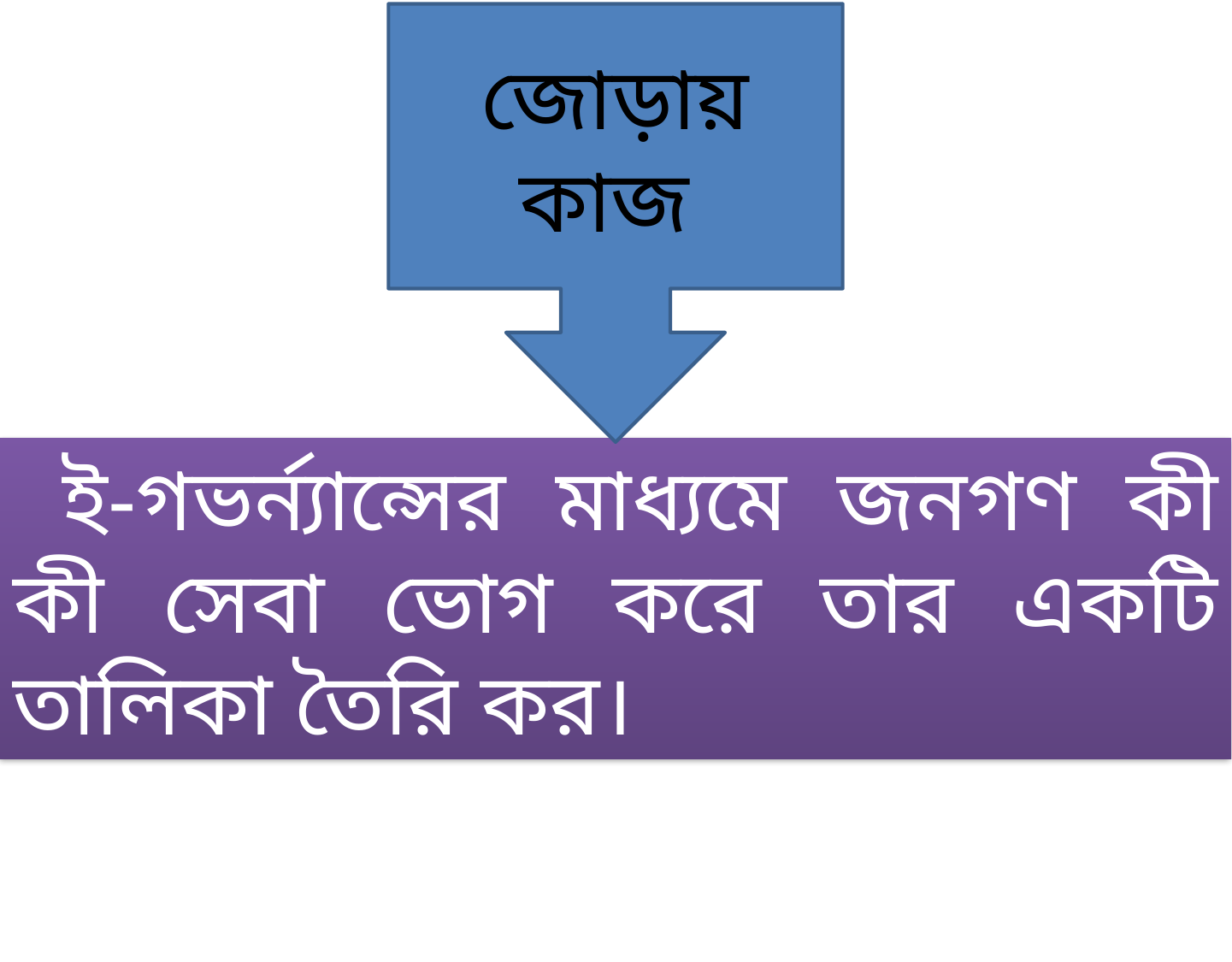

জোড়ায় কাজ
 ই-গভর্ন্যান্সের মাধ্যমে জনগণ কী কী সেবা ভোগ করে তার একটি তালিকা তৈরি কর।